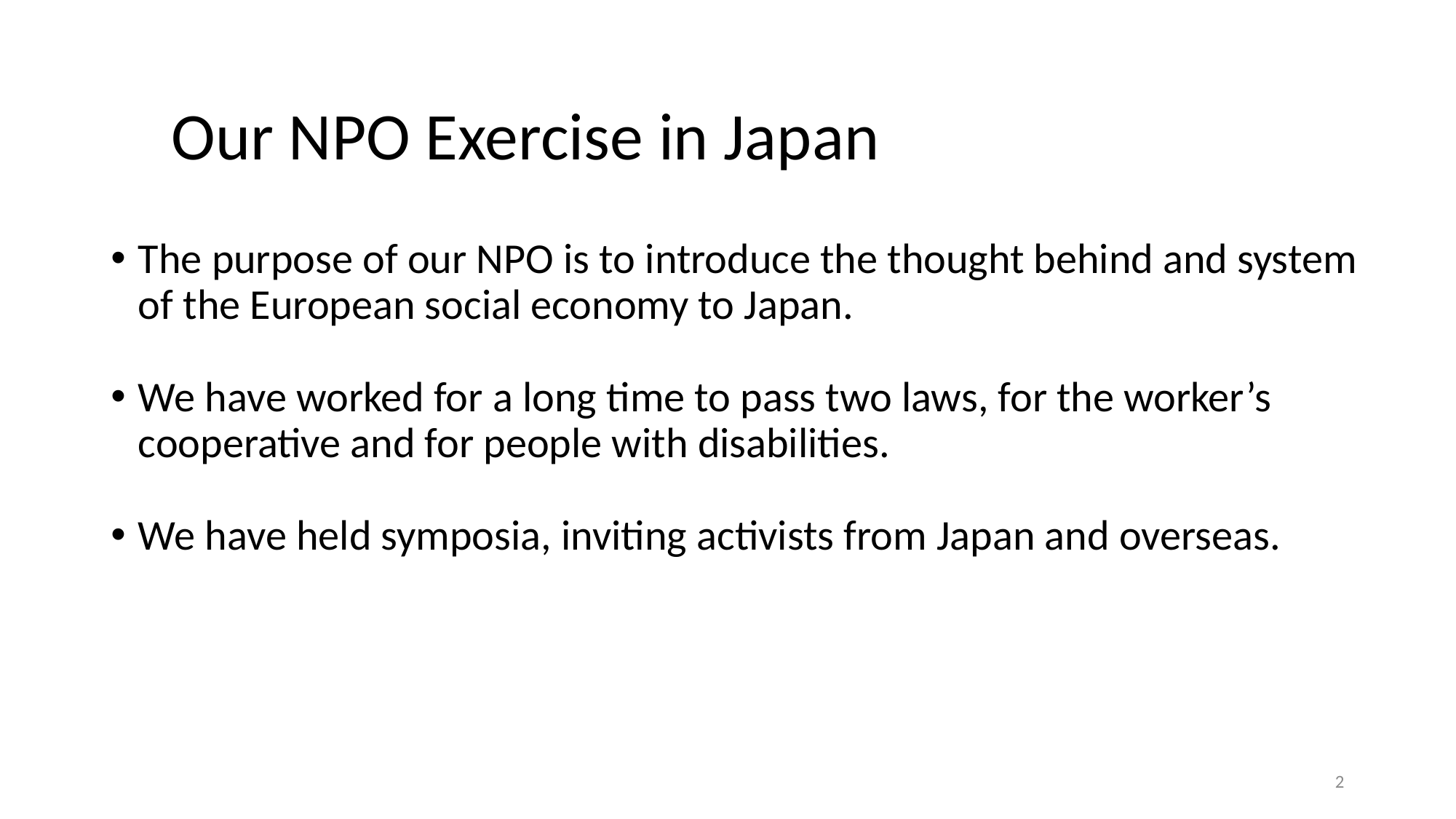

# Our NPO Exercise in Japan
The purpose of our NPO is to introduce the thought behind and system of the European social economy to Japan.

We have worked for a long time to pass two laws, for the worker’s cooperative and for people with disabilities.

We have held symposia, inviting activists from Japan and overseas.
2